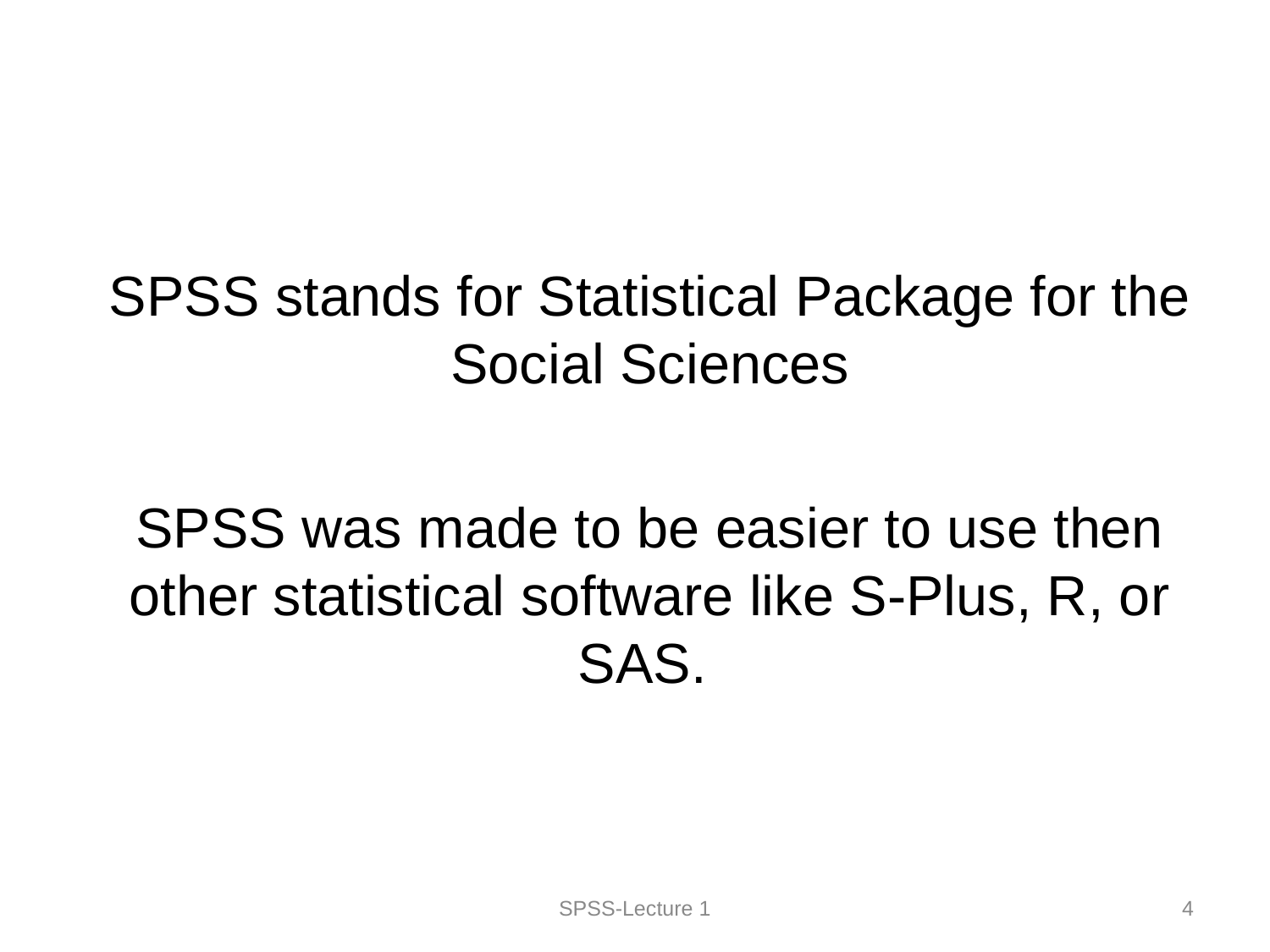

SPSS stands for Statistical Package for the Social Sciences

SPSS was made to be easier to use then other statistical software like S-Plus, R, or SAS.

SPSS-Lecture 1
4